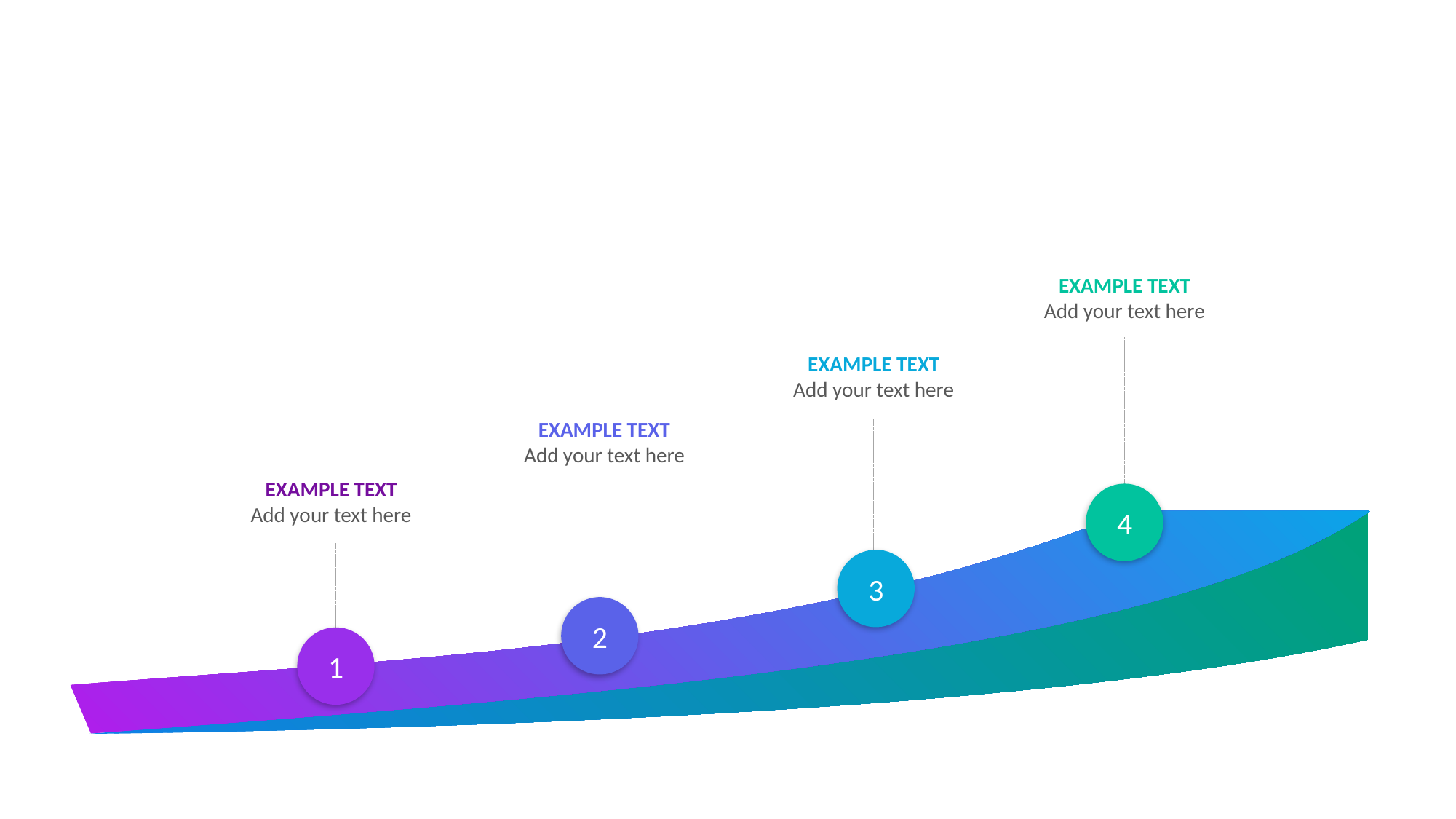

EXAMPLE TEXT
Add your text here

EXAMPLE TEXT
Add your text here
EXAMPLE TEXT
Add your text here

EXAMPLE TEXT
Add your text here

4

3

2

1